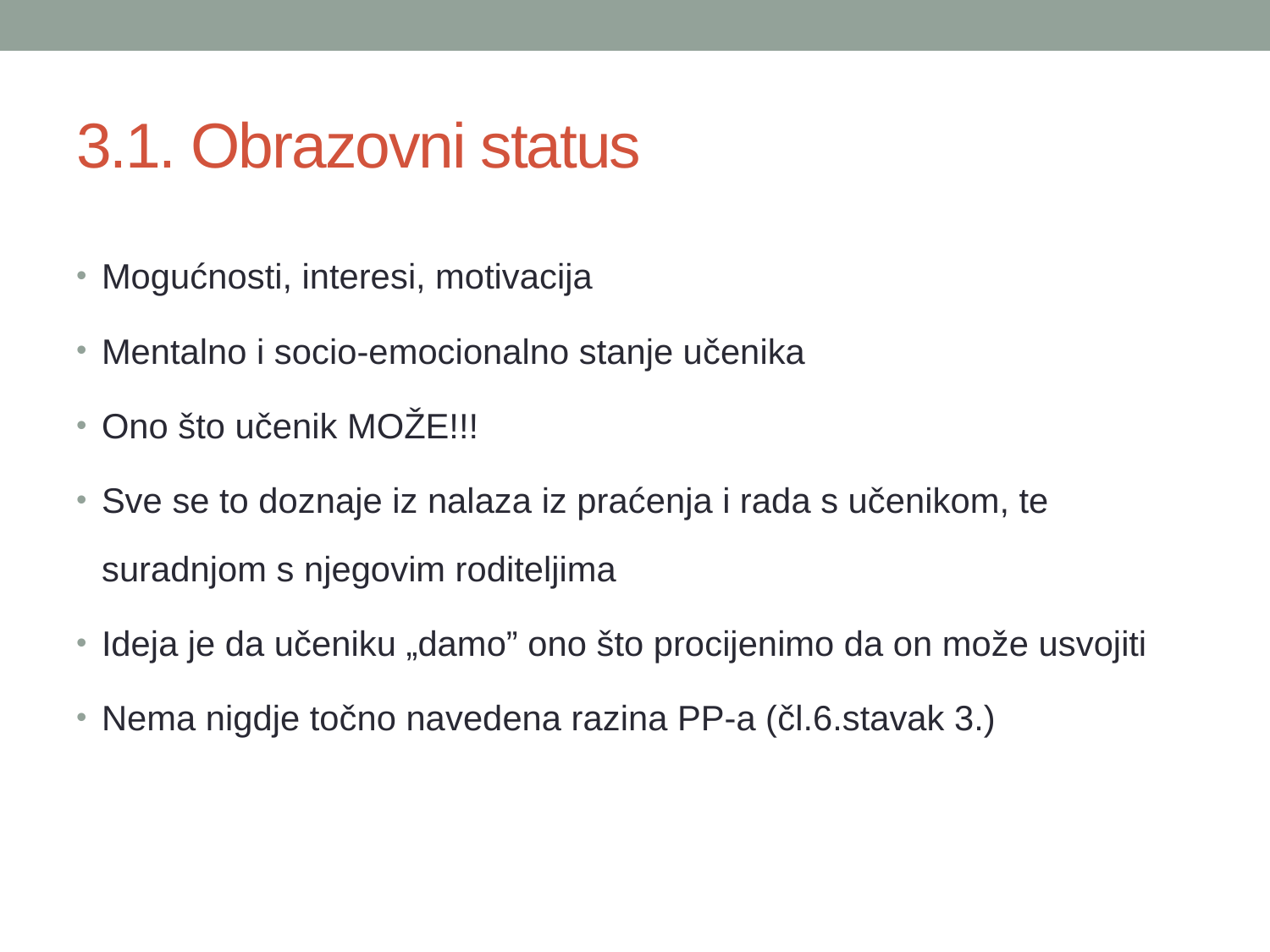

# 3.1. Obrazovni status
Mogućnosti, interesi, motivacija
Mentalno i socio-emocionalno stanje učenika
Ono što učenik MOŽE!!!
Sve se to doznaje iz nalaza iz praćenja i rada s učenikom, te suradnjom s njegovim roditeljima
Ideja je da učeniku „damo” ono što procijenimo da on može usvojiti
Nema nigdje točno navedena razina PP-a (čl.6.stavak 3.)